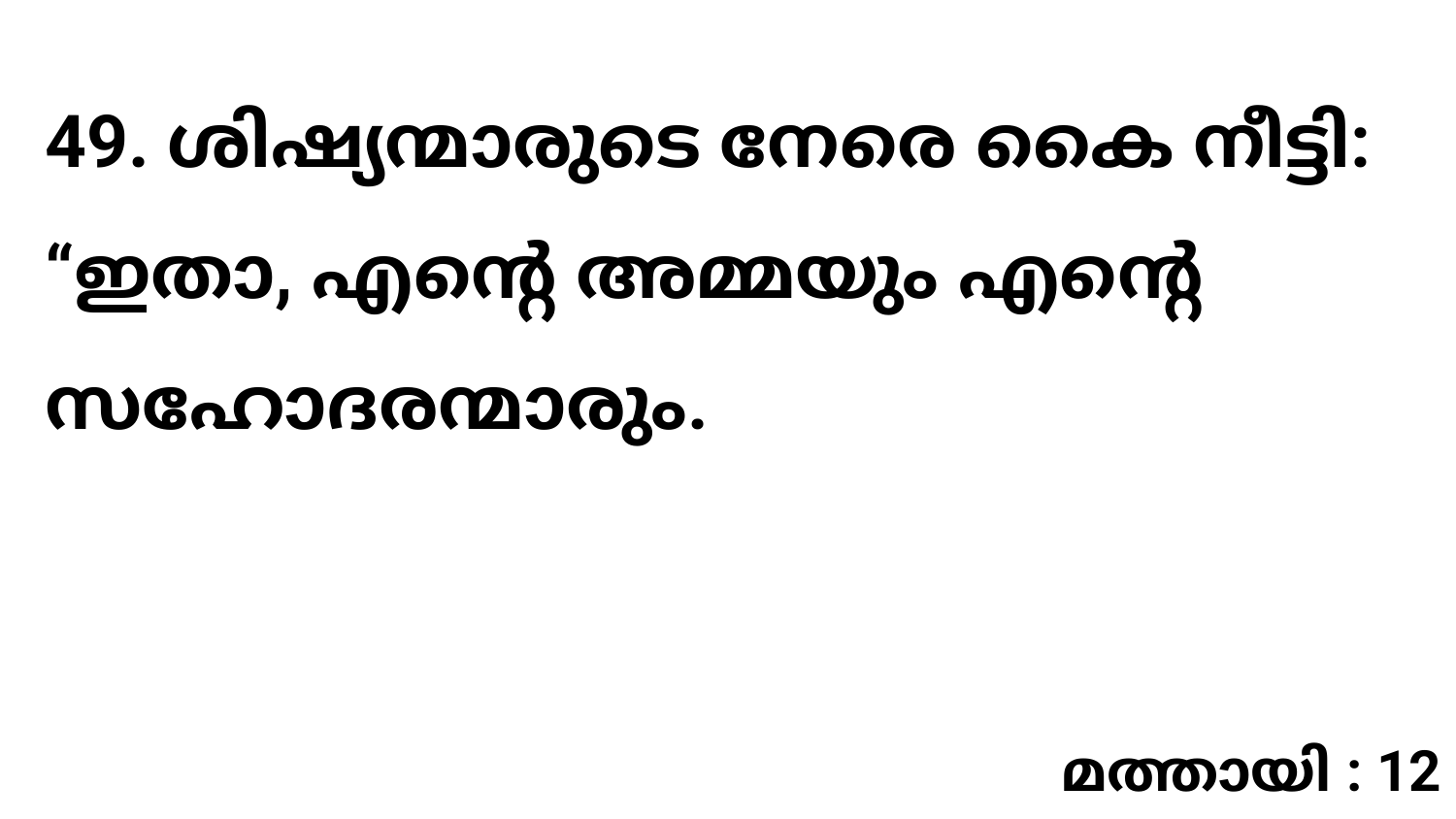

49. ശിഷ്യന്മാരുടെ നേരെ കൈ നീട്ടി: “ഇതാ, എന്റെ അമ്മയും എന്റെ സഹോദരന്മാരും.
മത്തായി : 12